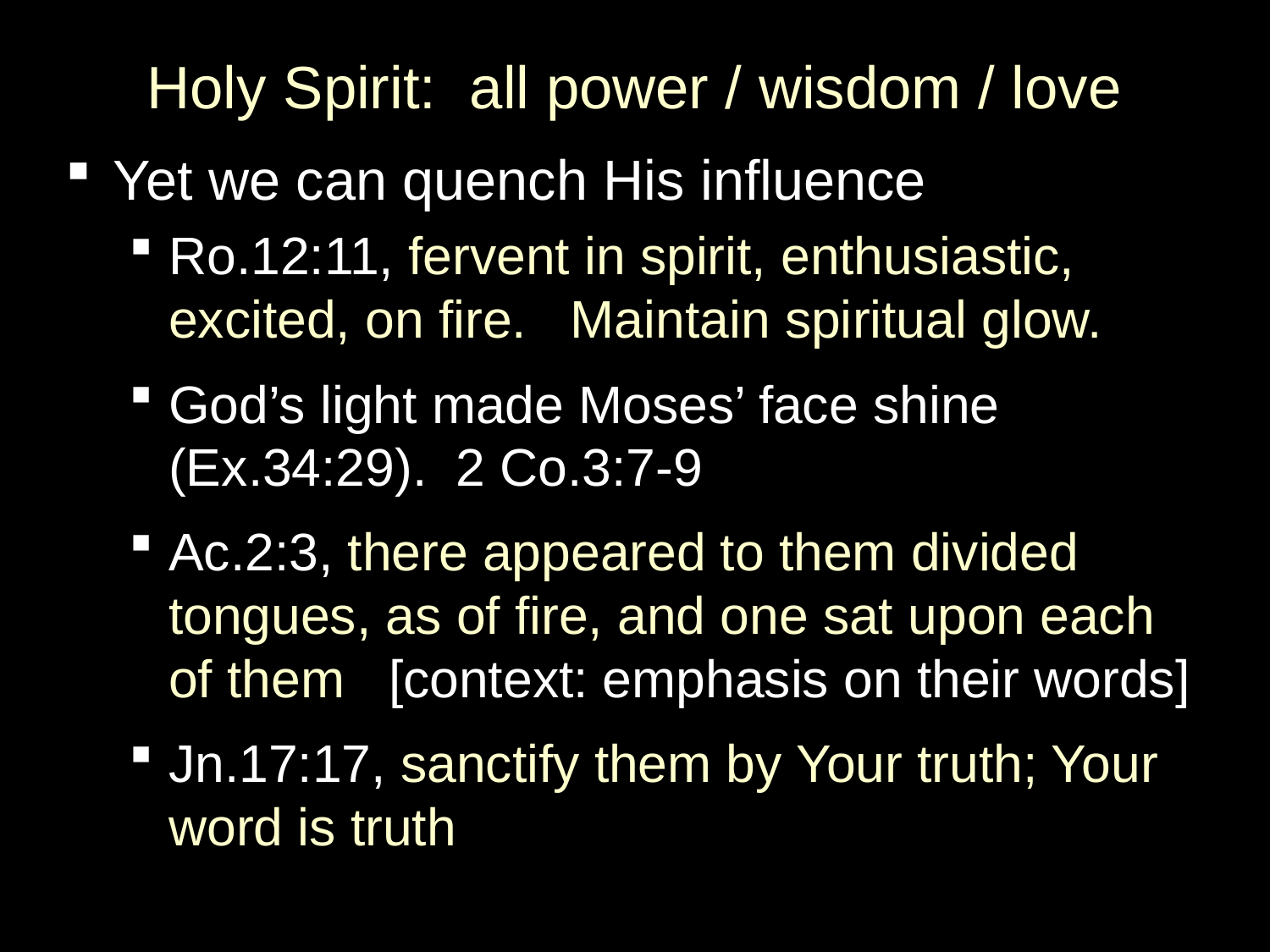

# Holy Spirit:  all power / wisdom / love
Yet we can quench His influence
Ro.12:11, fervent in spirit, enthusiastic, excited, on fire.   Maintain spiritual glow.
God’s light made Moses’ face shine (Ex.34:29).  2 Co.3:7-9
Ac.2:3, there appeared to them divided tongues, as of fire, and one sat upon each of them   [context: emphasis on their words]
Jn.17:17, sanctify them by Your truth; Your word is truth